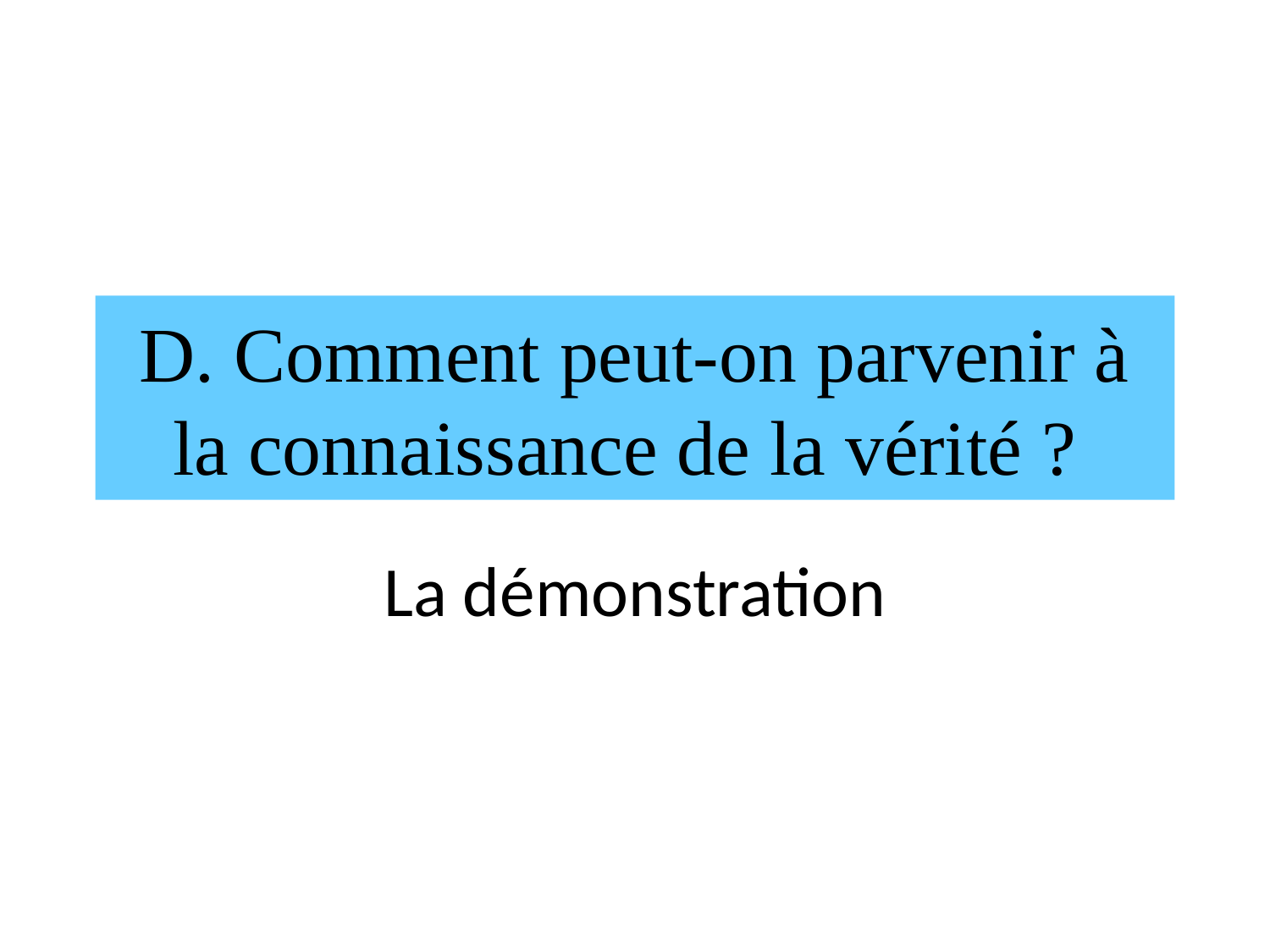

# D. Comment peut-on parvenir à la connaissance de la vérité ?
La démonstration